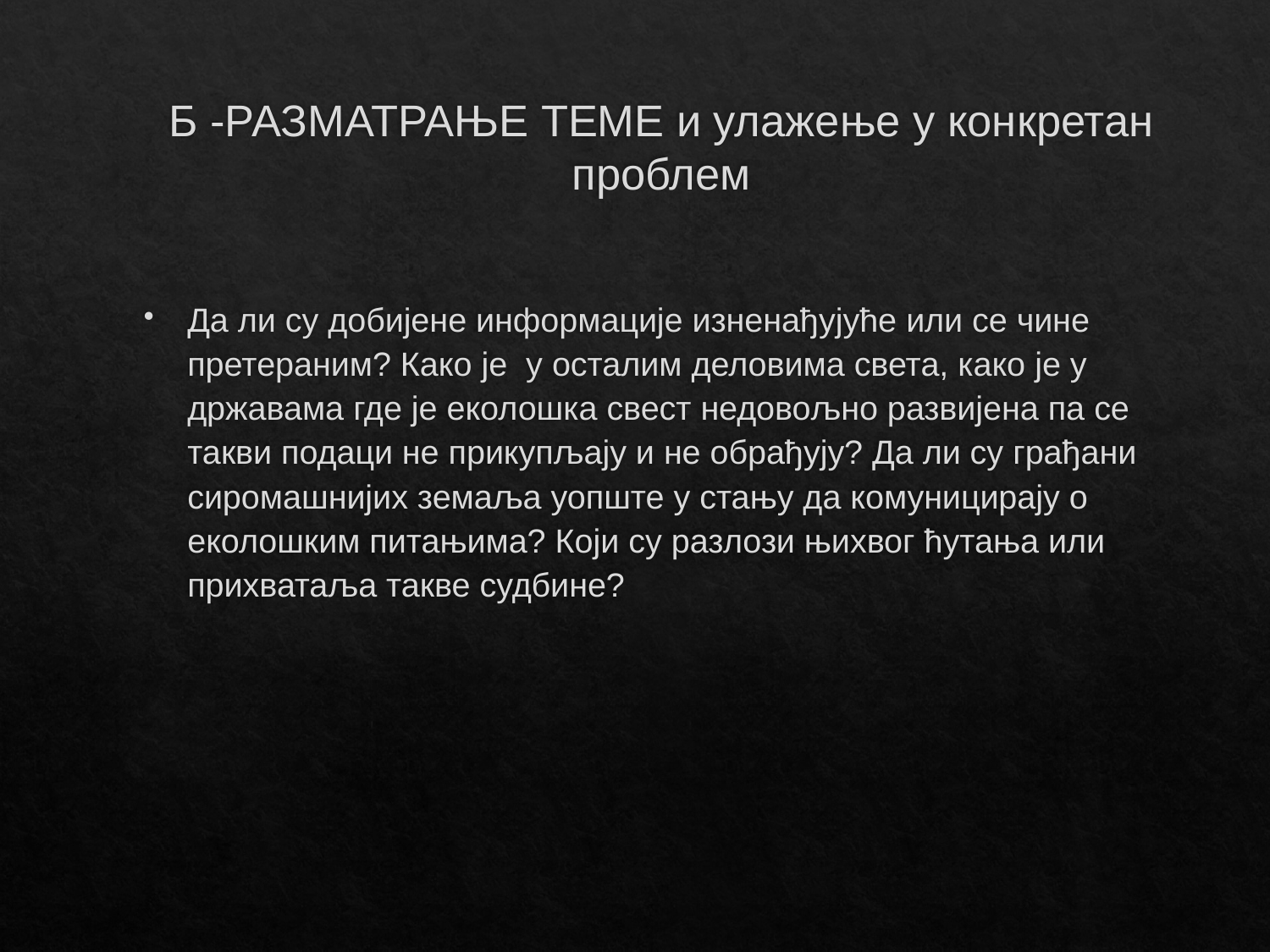

# Б -РАЗМАТРАЊЕ ТЕМЕ и улажење у конкретан проблем
Да ли су добијене информације изненађујуће или се чине претераним? Како је  у осталим деловима света, како је у државама где је еколошка свест недовољно развијена па се такви подаци не прикупљају и не обрађују? Да ли су грађани сиромашнијих земаља уопште у стању да комуницирају о еколошким питањима? Који су разлози њихвог ћутања или прихватаља такве судбине?